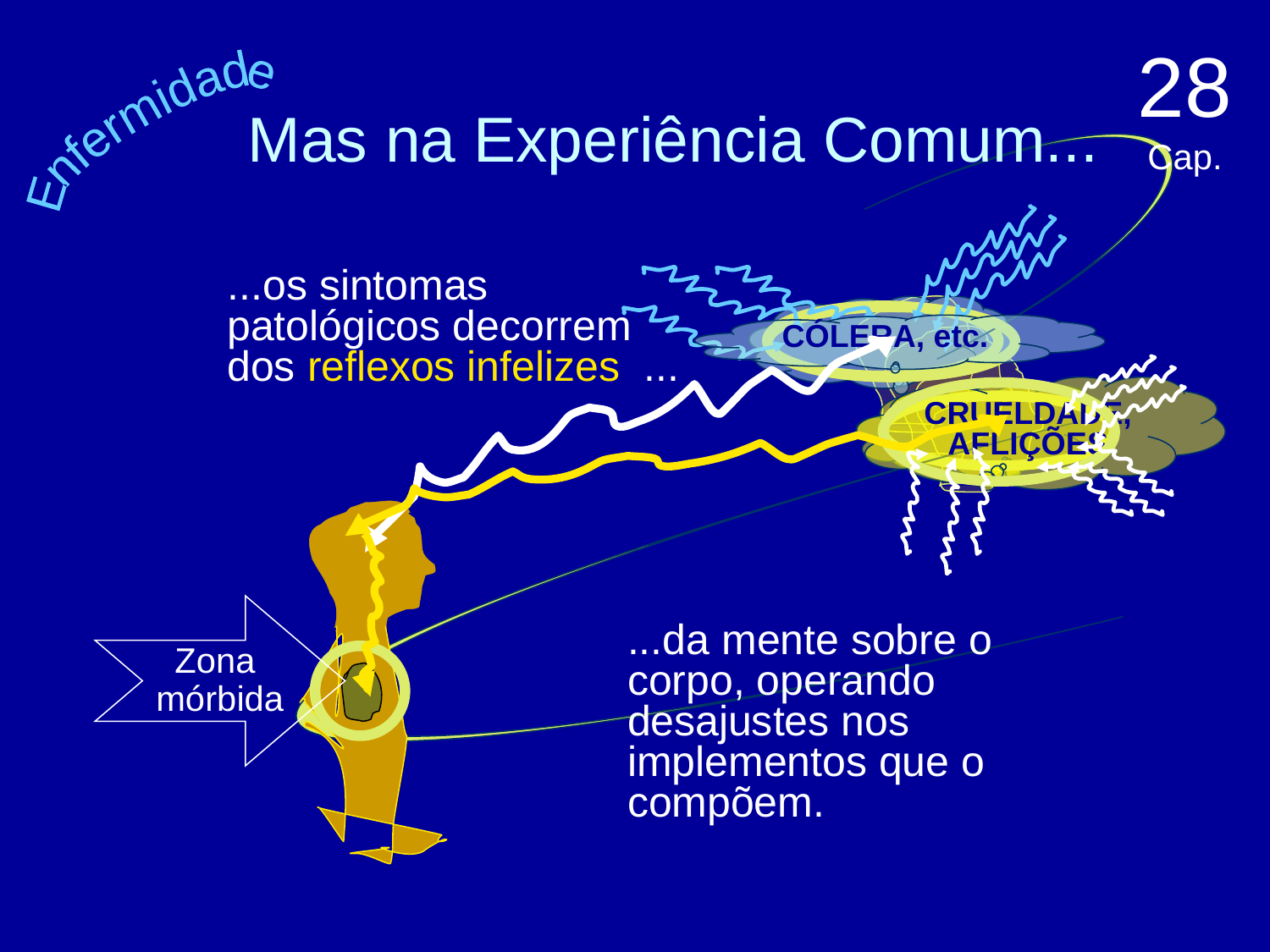

28 Cap.
# Mas na Experiência Comum...
Enfermidade

...os sintomas patológicos decorrem dos reflexos infelizes  ...

CÓLERA, etc.

CRUELDADE,AFLIÇÕES

Zona
mórbida
...da mente sobre o corpo, operando desajustes nos implementos que o compõem.